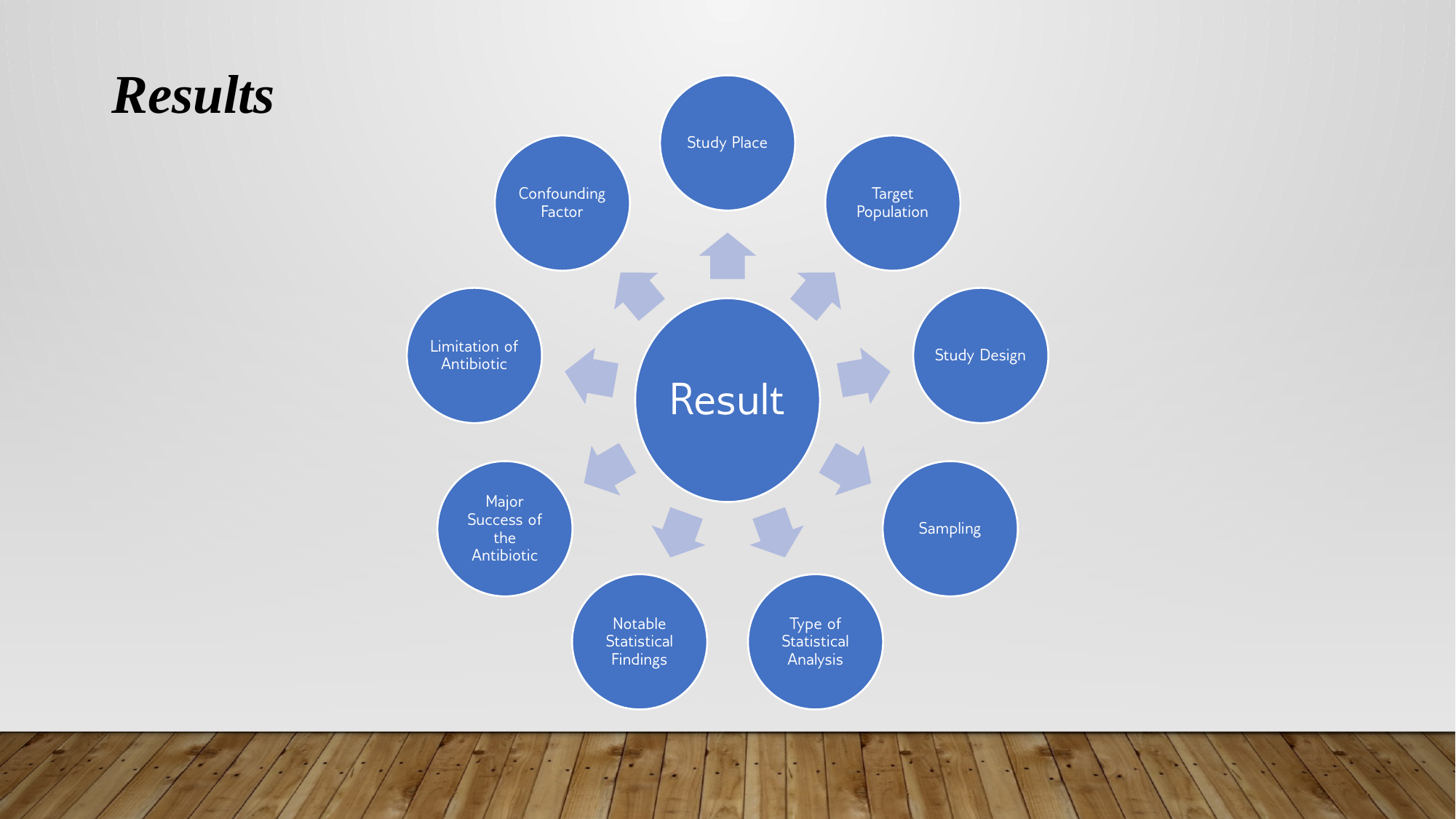

Results
Result

Study Place

Target Population

Study Design

Sampling

Type of Statistical Analysis

Notable Statistical Findings

Major Success of the Antibiotic

Limitation of Antibiotic

Confounding Factor